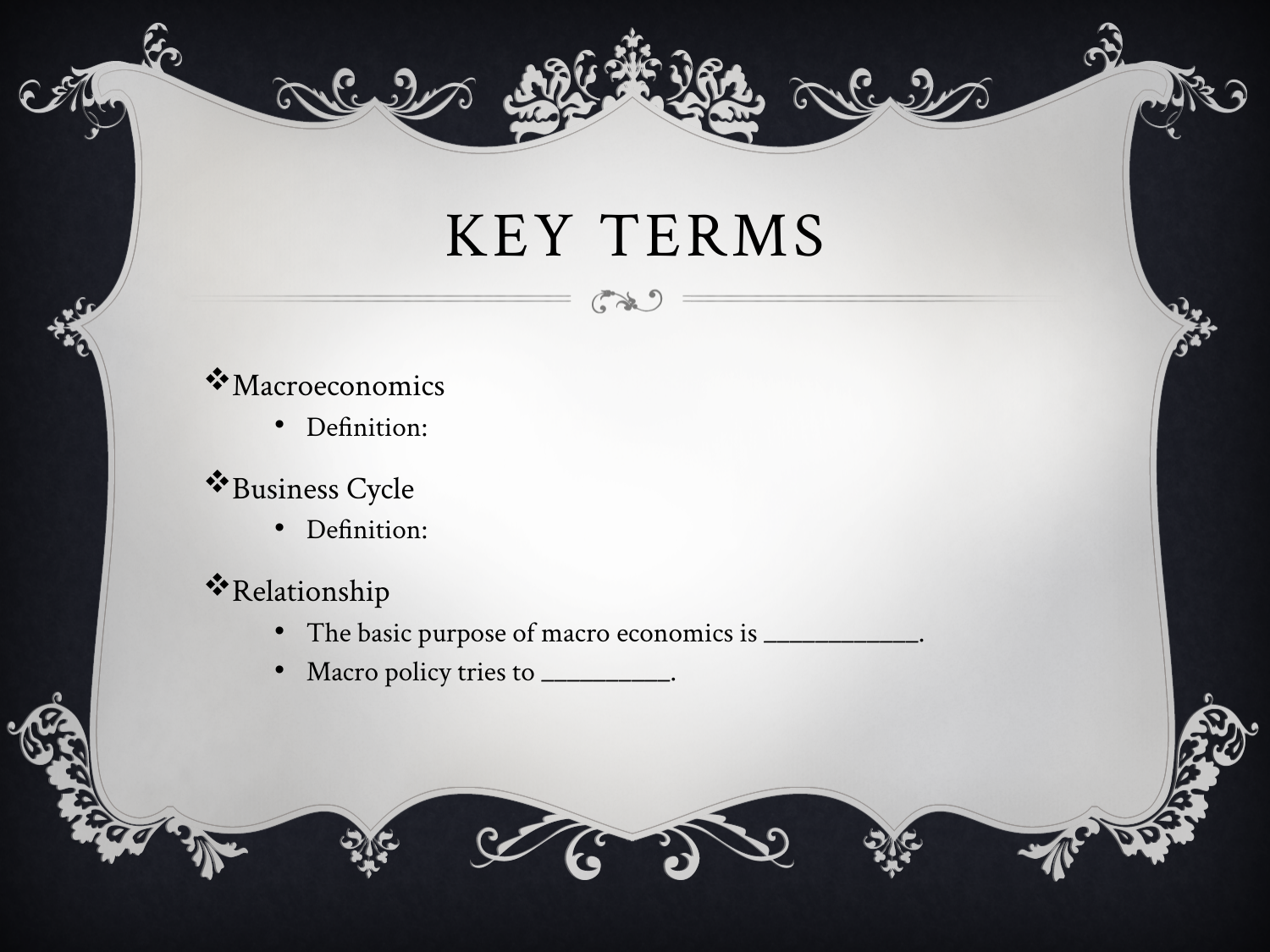

# Key Terms
Macroeconomics
Definition:
Business Cycle
Definition:
Relationship
The basic purpose of macro economics is ____________.
Macro policy tries to __________.